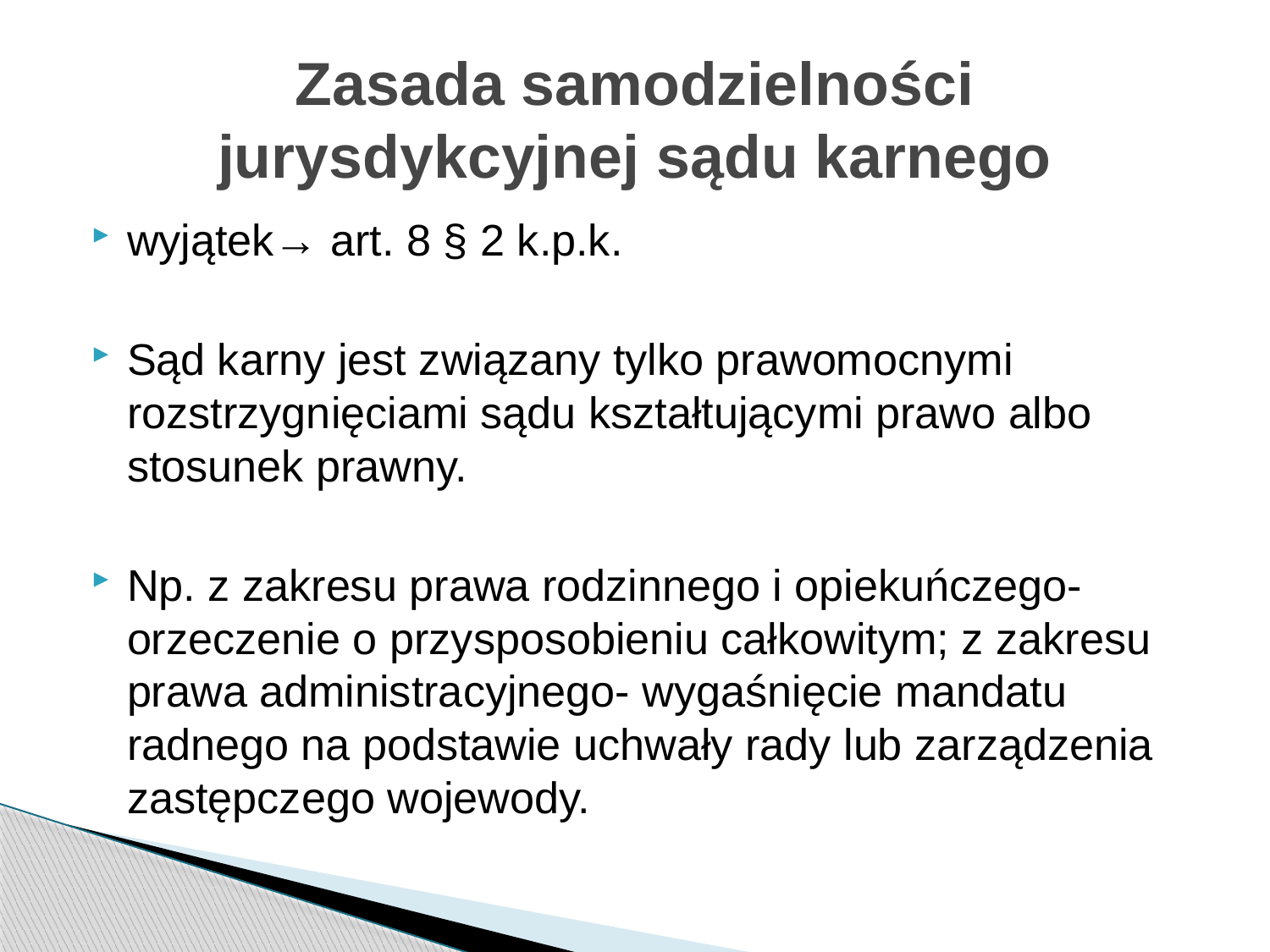

# Zasada samodzielności jurysdykcyjnej sądu karnego
wyjątek→ art. 8 § 2 k.p.k.

Sąd karny jest związany tylko prawomocnymi rozstrzygnięciami sądu kształtującymi prawo albo stosunek prawny.

Np. z zakresu prawa rodzinnego i opiekuńczego- orzeczenie o przysposobieniu całkowitym; z zakresu prawa administracyjnego- wygaśnięcie mandatu radnego na podstawie uchwały rady lub zarządzenia zastępczego wojewody.